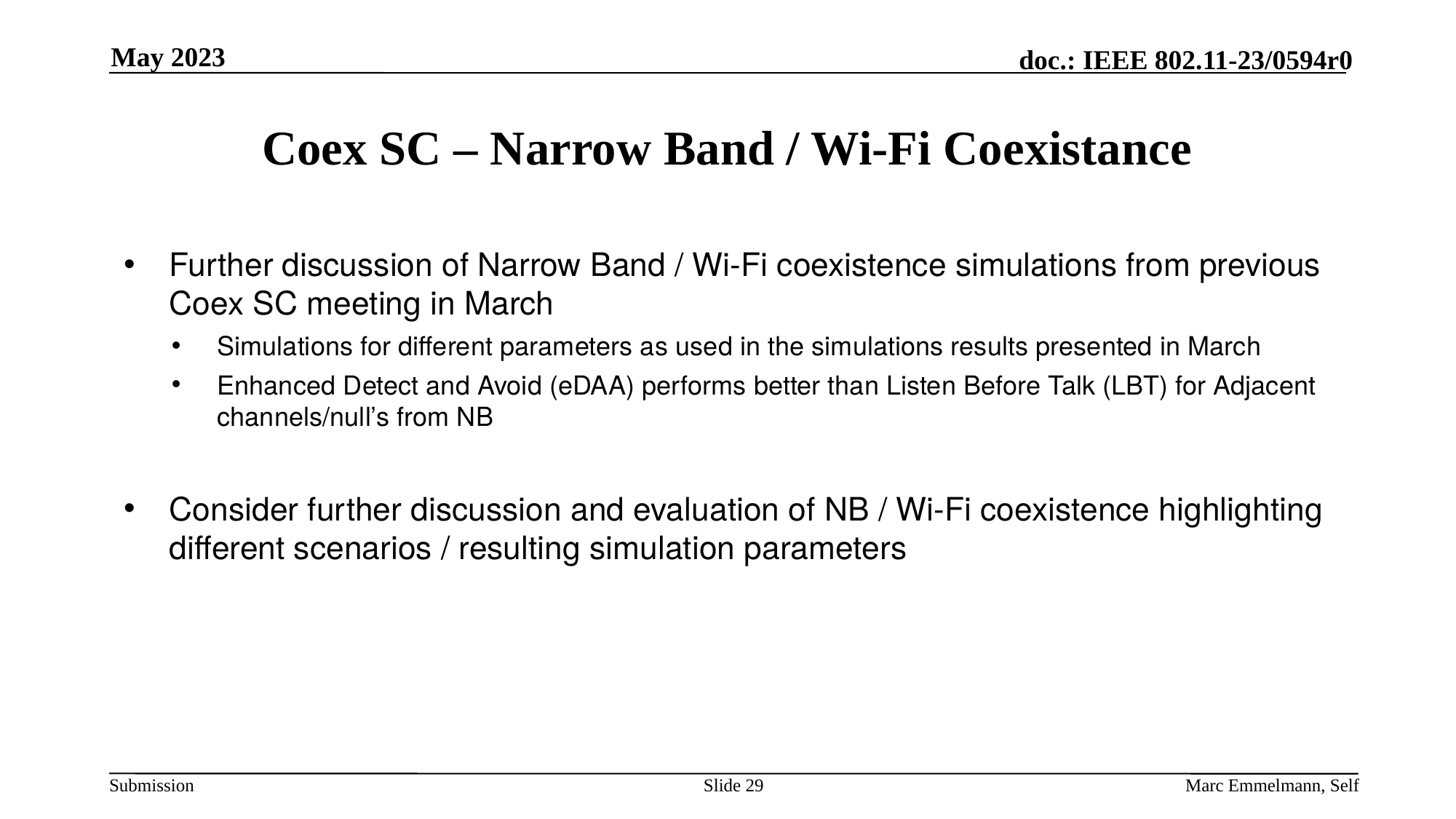

May 2023
# Coex SC – Narrow Band / Wi-Fi Coexistance
Further discussion of Narrow Band / Wi-Fi coexistence simulations from previous Coex SC meeting in March
Simulations for different parameters as used in the simulations results presented in March
Enhanced Detect and Avoid (eDAA) performs better than Listen Before Talk (LBT) for Adjacent channels/null’s from NB

Consider further discussion and evaluation of NB / Wi-Fi coexistence highlighting different scenarios / resulting simulation parameters
Slide 29
Marc Emmelmann, Self